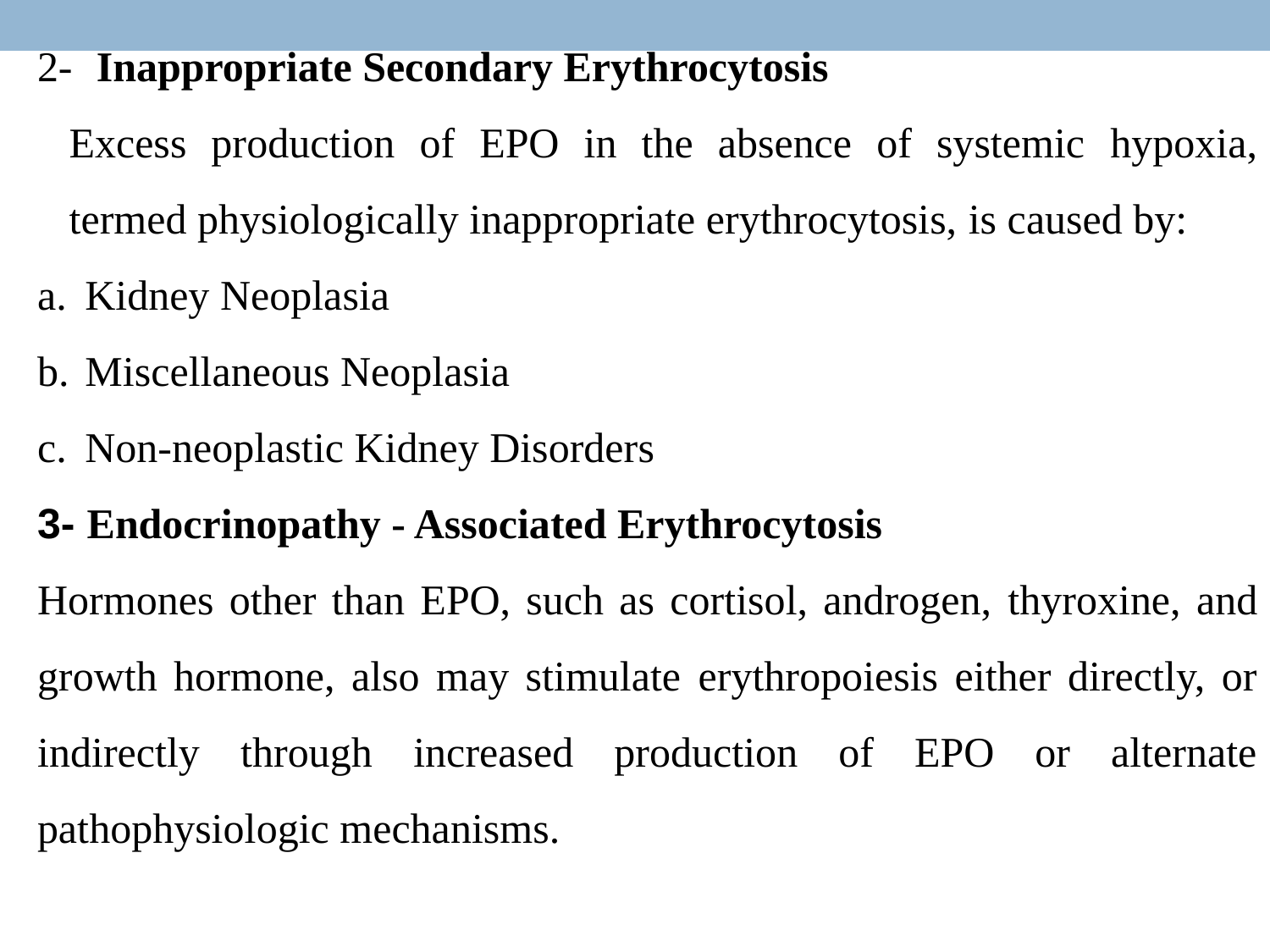

2-  Inappropriate Secondary Erythrocytosis
Excess production of EPO in the absence of systemic hypoxia, termed physiologically inappropriate erythrocytosis, is caused by:
Kidney Neoplasia
Miscellaneous Neoplasia
Non-neoplastic Kidney Disorders
3- Endocrinopathy - Associated Erythrocytosis
Hormones other than EPO, such as cortisol, androgen, thyroxine, and growth hormone, also may stimulate erythropoiesis either directly, or indirectly through increased production of EPO or alternate pathophysiologic mechanisms.